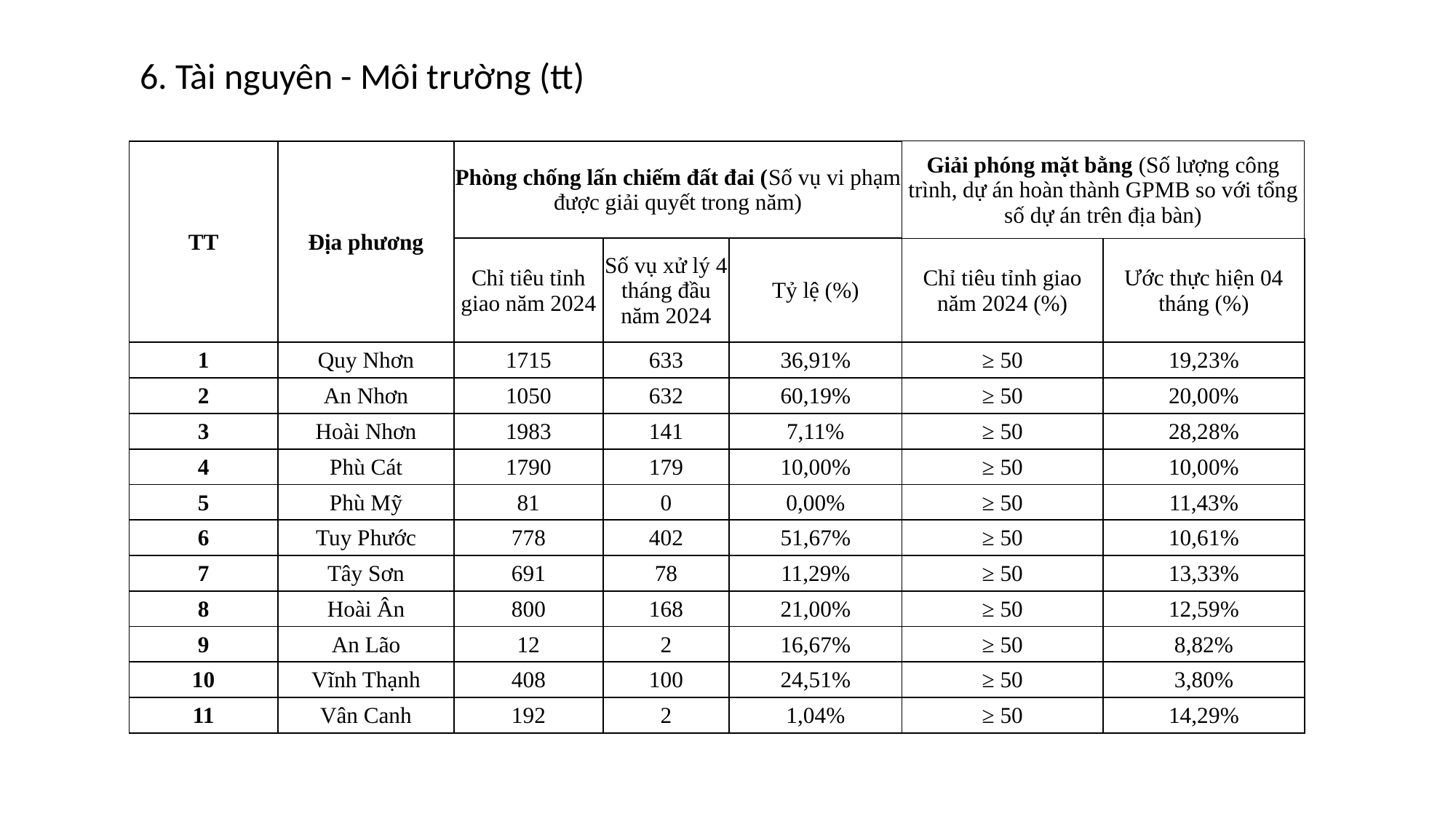

6. Tài nguyên - Môi trường (tt)
| TT | Địa phương | Phòng chống lấn chiếm đất đai (Số vụ vi phạm được giải quyết trong năm) |  |  | Giải phóng mặt bằng (Số lượng công trình, dự án hoàn thành GPMB so với tổng số dự án trên địa bàn) |  |
| --- | --- | --- | --- | --- | --- | --- |
|  |  | Chỉ tiêu tỉnh giao năm 2024 | Số vụ xử lý 4 tháng đầu năm 2024 | Tỷ lệ (%) | Chỉ tiêu tỉnh giao năm 2024 (%) | Ước thực hiện 04 tháng (%) |
| 1 | Quy Nhơn | 1715 | 633 | 36,91% | ≥ 50 | 19,23% |
| 2 | An Nhơn | 1050 | 632 | 60,19% | ≥ 50 | 20,00% |
| 3 | Hoài Nhơn | 1983 | 141 | 7,11% | ≥ 50 | 28,28% |
| 4 | Phù Cát | 1790 | 179 | 10,00% | ≥ 50 | 10,00% |
| 5 | Phù Mỹ | 81 | 0 | 0,00% | ≥ 50 | 11,43% |
| 6 | Tuy Phước | 778 | 402 | 51,67% | ≥ 50 | 10,61% |
| 7 | Tây Sơn | 691 | 78 | 11,29% | ≥ 50 | 13,33% |
| 8 | Hoài Ân | 800 | 168 | 21,00% | ≥ 50 | 12,59% |
| 9 | An Lão | 12 | 2 | 16,67% | ≥ 50 | 8,82% |
| 10 | Vĩnh Thạnh | 408 | 100 | 24,51% | ≥ 50 | 3,80% |
| 11 | Vân Canh | 192 | 2 | 1,04% | ≥ 50 | 14,29% |